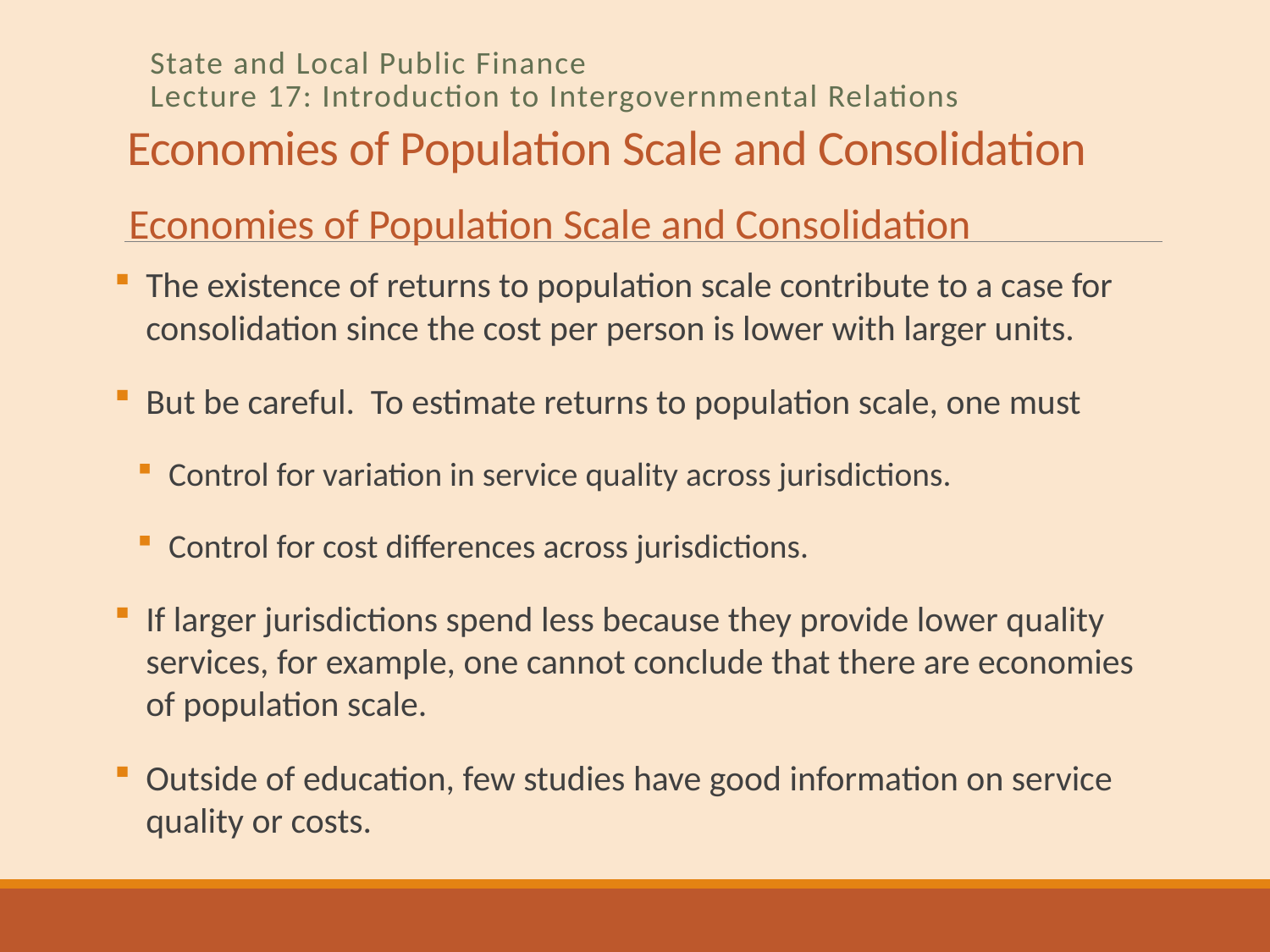

# Economies of Population Scale and Consolidation
State and Local Public Finance
Lecture 17: Introduction to Intergovernmental Relations
Economies of Population Scale and Consolidation
The existence of returns to population scale contribute to a case for consolidation since the cost per person is lower with larger units.
But be careful.  To estimate returns to population scale, one must
Control for variation in service quality across jurisdictions.
Control for cost differences across jurisdictions.
If larger jurisdictions spend less because they provide lower quality services, for example, one cannot conclude that there are economies of population scale.
Outside of education, few studies have good information on service quality or costs.